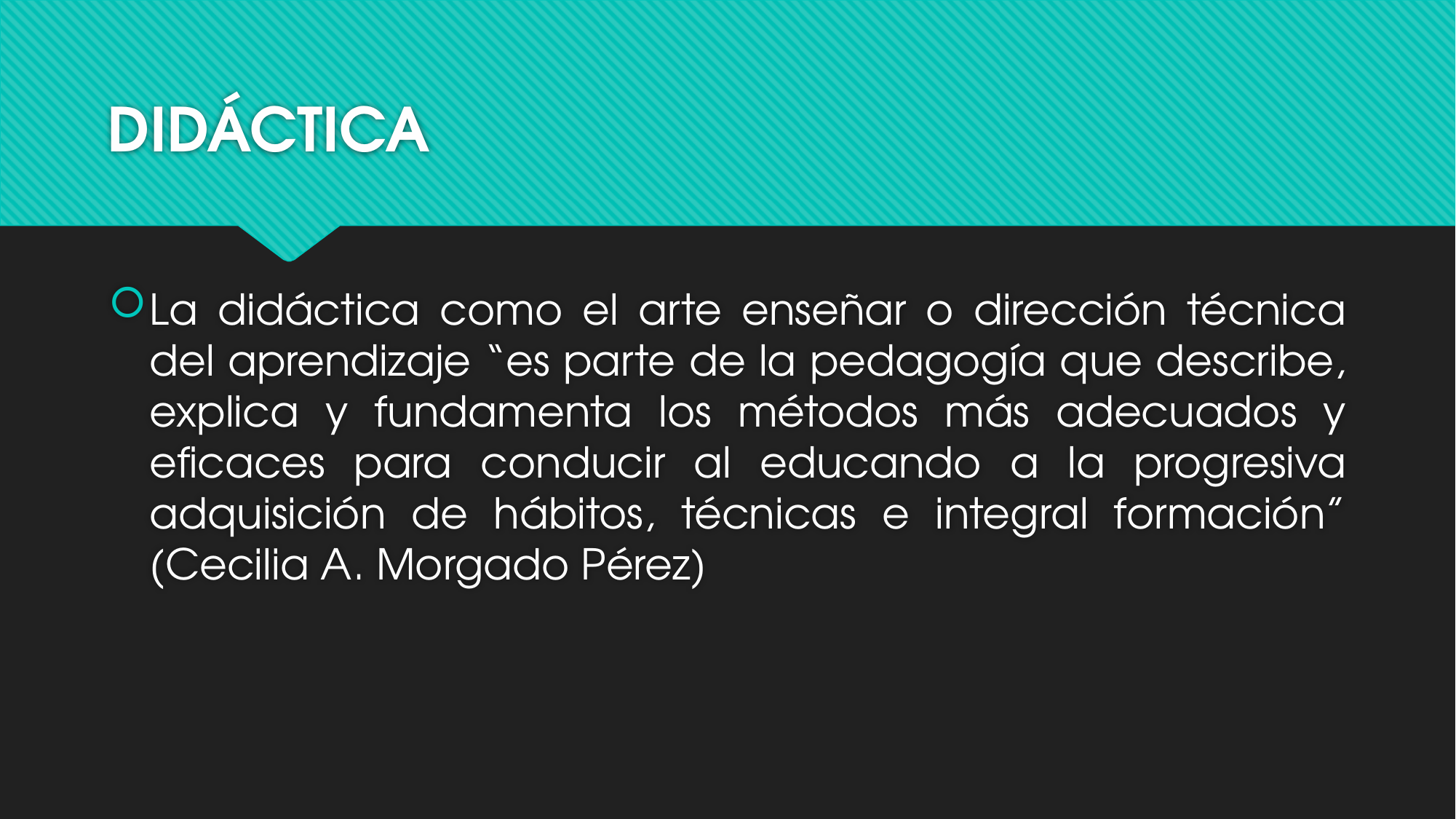

# DIDÁCTICA
La didáctica como el arte enseñar o dirección técnica del aprendizaje “es parte de la pedagogía que describe, explica y fundamenta los métodos más adecuados y eficaces para conducir al educando a la progresiva adquisición de hábitos, técnicas e integral formación” (Cecilia A. Morgado Pérez)